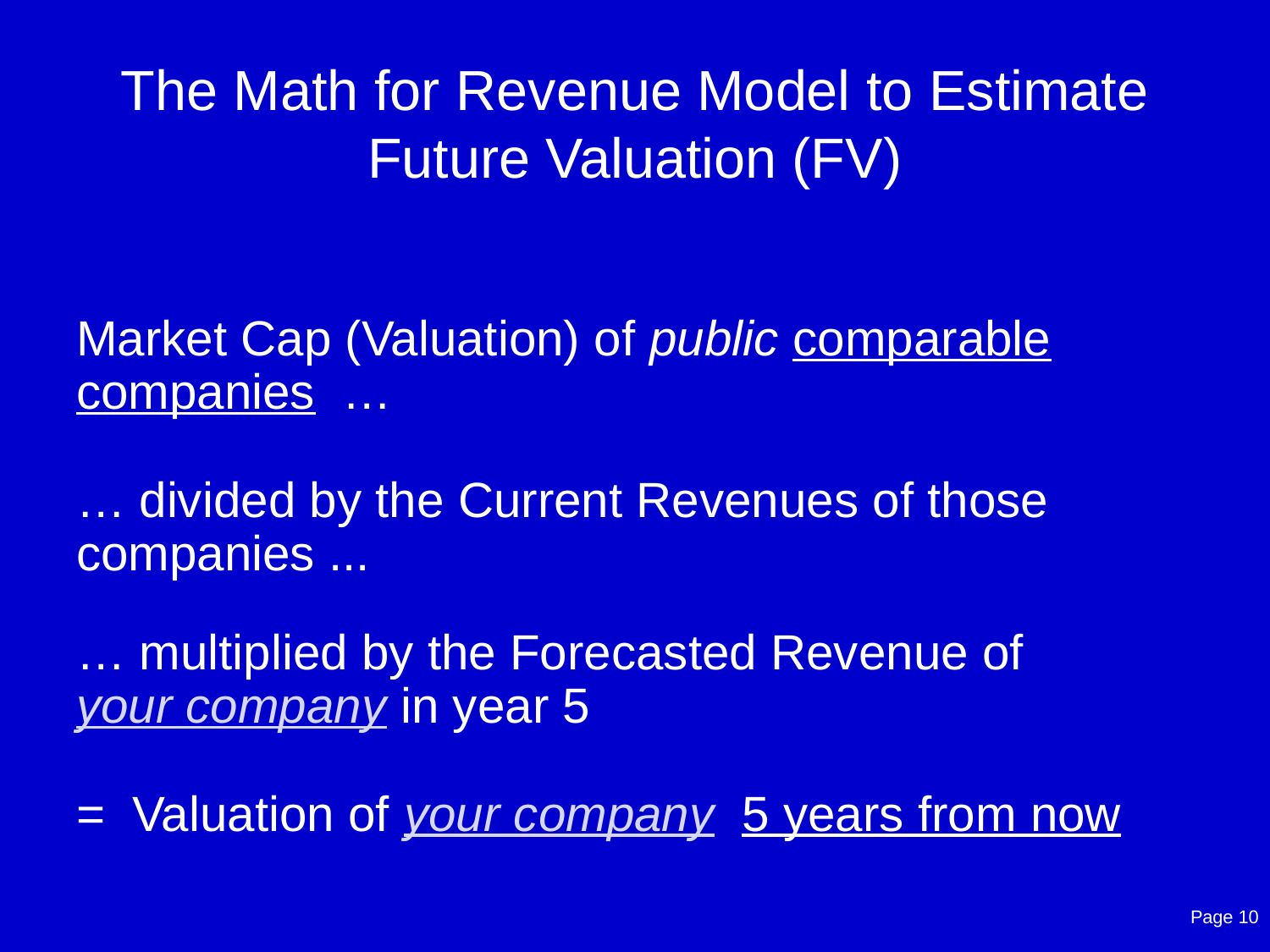

# The Math for Revenue Model to Estimate Future Valuation (FV)

Market Cap (Valuation) of public comparable companies  …

… divided by the Current Revenues of those companies ...

… multiplied by the Forecasted Revenue of
your company in year 5

=  Valuation of your company  5 years from now

 Page 10